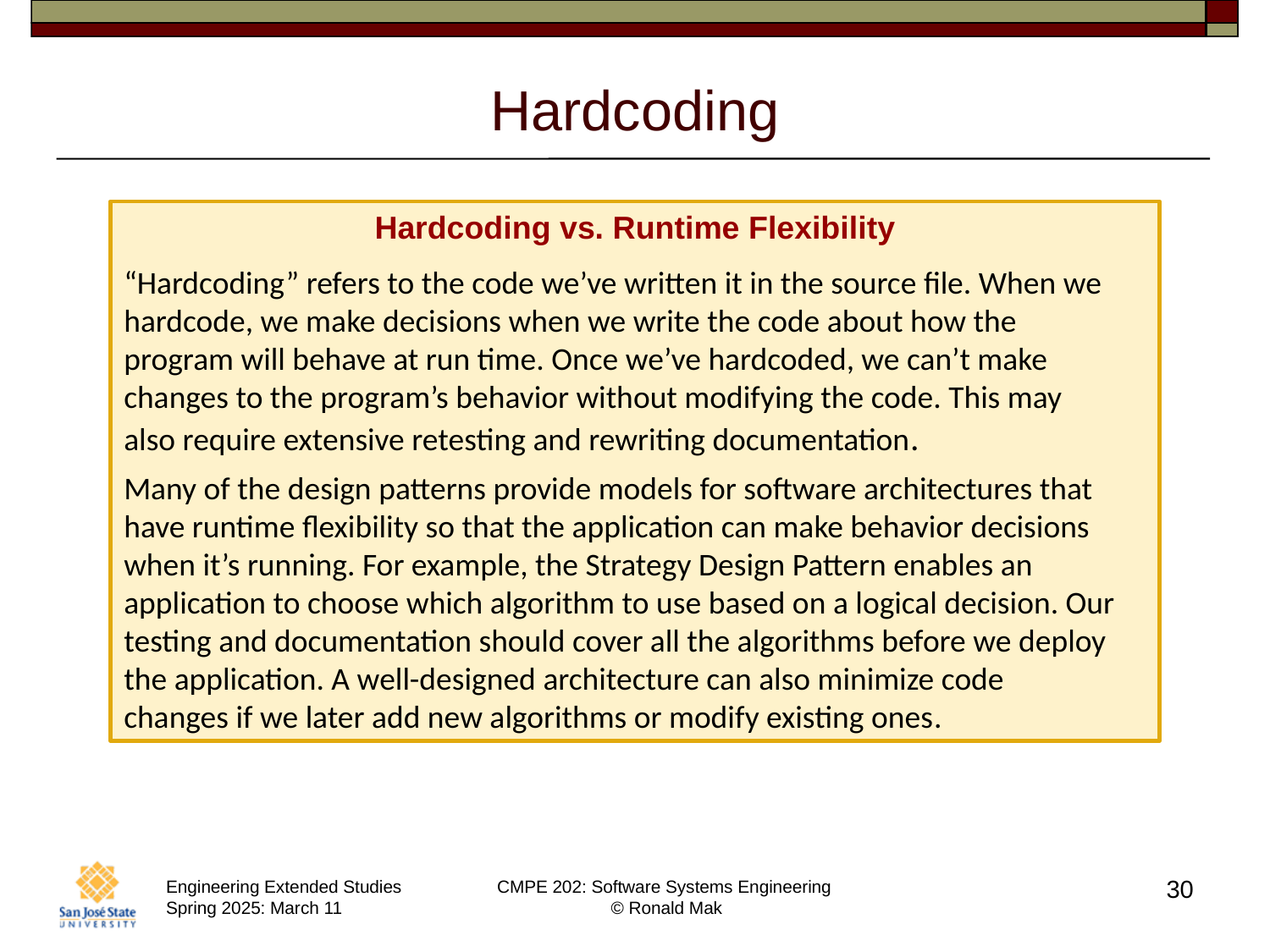

# Hardcoding
Hardcoding vs. Runtime Flexibility

“Hardcoding” refers to the code we’ve written it in the source file. When we hardcode, we make decisions when we write the code about how the program will behave at run time. Once we’ve hardcoded, we can’t make changes to the program’s behavior without modifying the code. This may also require extensive retesting and rewriting documentation.
Many of the design patterns provide models for software architectures that have runtime flexibility so that the application can make behavior decisions when it’s running. For example, the Strategy Design Pattern enables an application to choose which algorithm to use based on a logical decision. Our testing and documentation should cover all the algorithms before we deploy the application. A well-designed architecture can also minimize code changes if we later add new algorithms or modify existing ones.
30